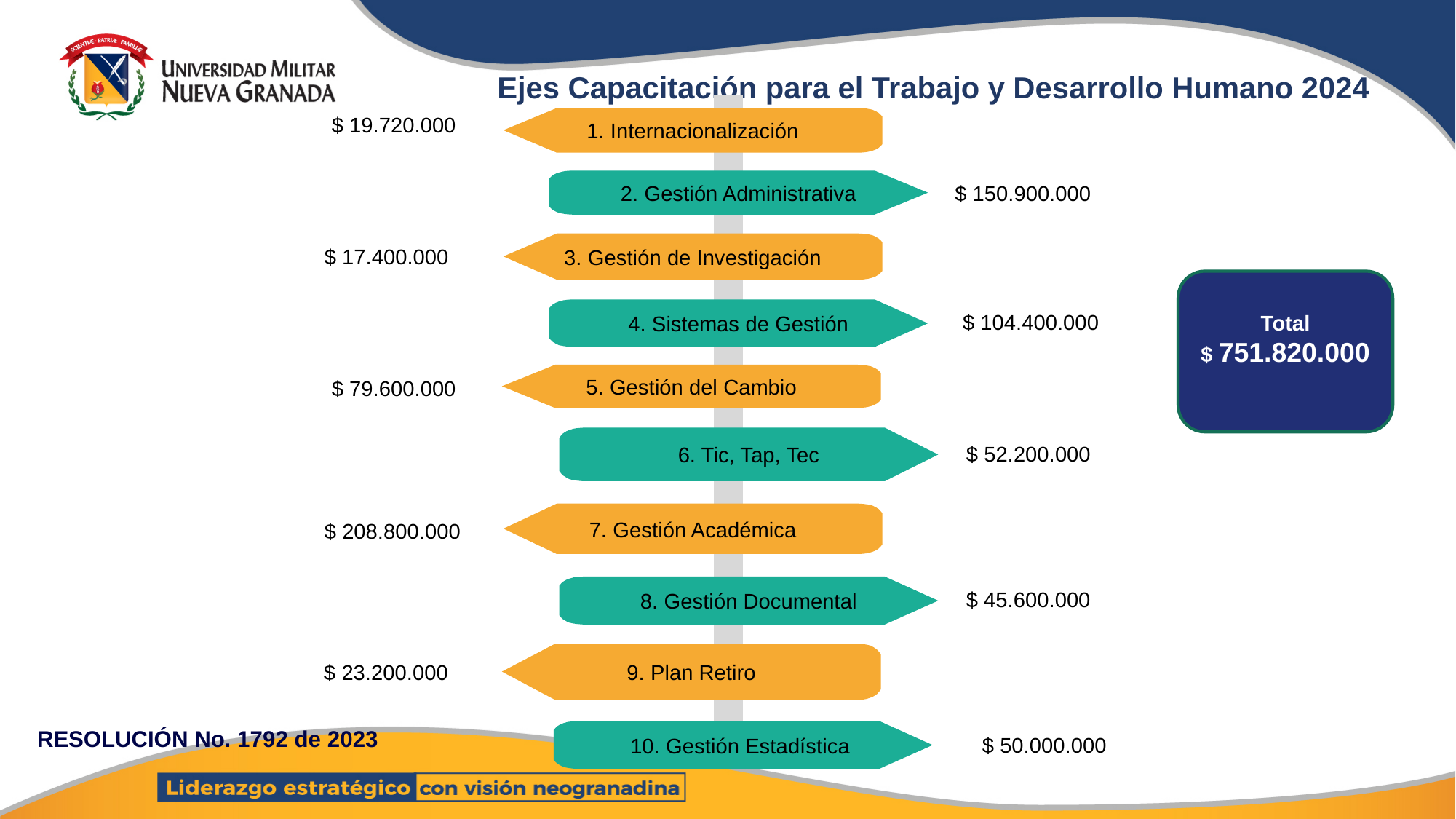

# Ejes Capacitación para el Trabajo y Desarrollo Humano 2024

2. Gestión Administrativa
3. Gestión de Investigación
$ 19.720.000
1. Internacionalización
$ 150.900.000
$ 17.400.000

Total
$ 751.820.000

4. Sistemas de Gestión
$ 104.400.000
5. Gestión del Cambio
$ 79.600.000
6. Tic, Tap, Tec
$ 52.200.000
7. Gestión Académica
$ 208.800.000
8. Gestión Documental
$ 45.600.000
9. Plan Retiro
$ 23.200.000
RESOLUCIÓN No. 1792 de 2023
10. Gestión Estadística
$ 50.000.000